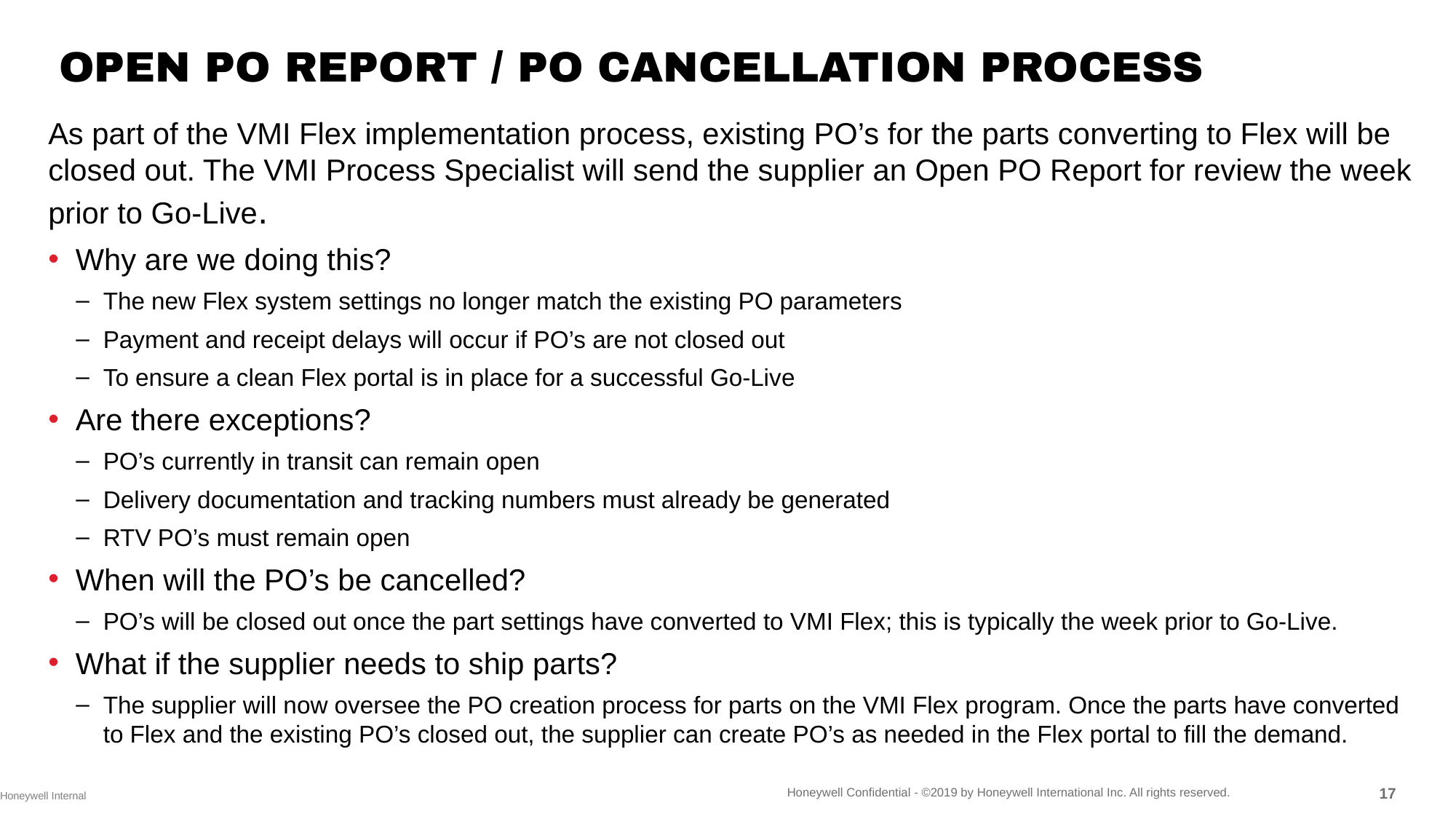

# Open PO Report / PO Cancellation Process
As part of the VMI Flex implementation process, existing PO’s for the parts converting to Flex will be closed out. The VMI Process Specialist will send the supplier an Open PO Report for review the week prior to Go-Live.
Why are we doing this?
The new Flex system settings no longer match the existing PO parameters
Payment and receipt delays will occur if PO’s are not closed out
To ensure a clean Flex portal is in place for a successful Go-Live
Are there exceptions?
PO’s currently in transit can remain open
Delivery documentation and tracking numbers must already be generated
RTV PO’s must remain open
When will the PO’s be cancelled?
PO’s will be closed out once the part settings have converted to VMI Flex; this is typically the week prior to Go-Live.
What if the supplier needs to ship parts?
The supplier will now oversee the PO creation process for parts on the VMI Flex program. Once the parts have converted to Flex and the existing PO’s closed out, the supplier can create PO’s as needed in the Flex portal to fill the demand.

Honeywell Internal
17